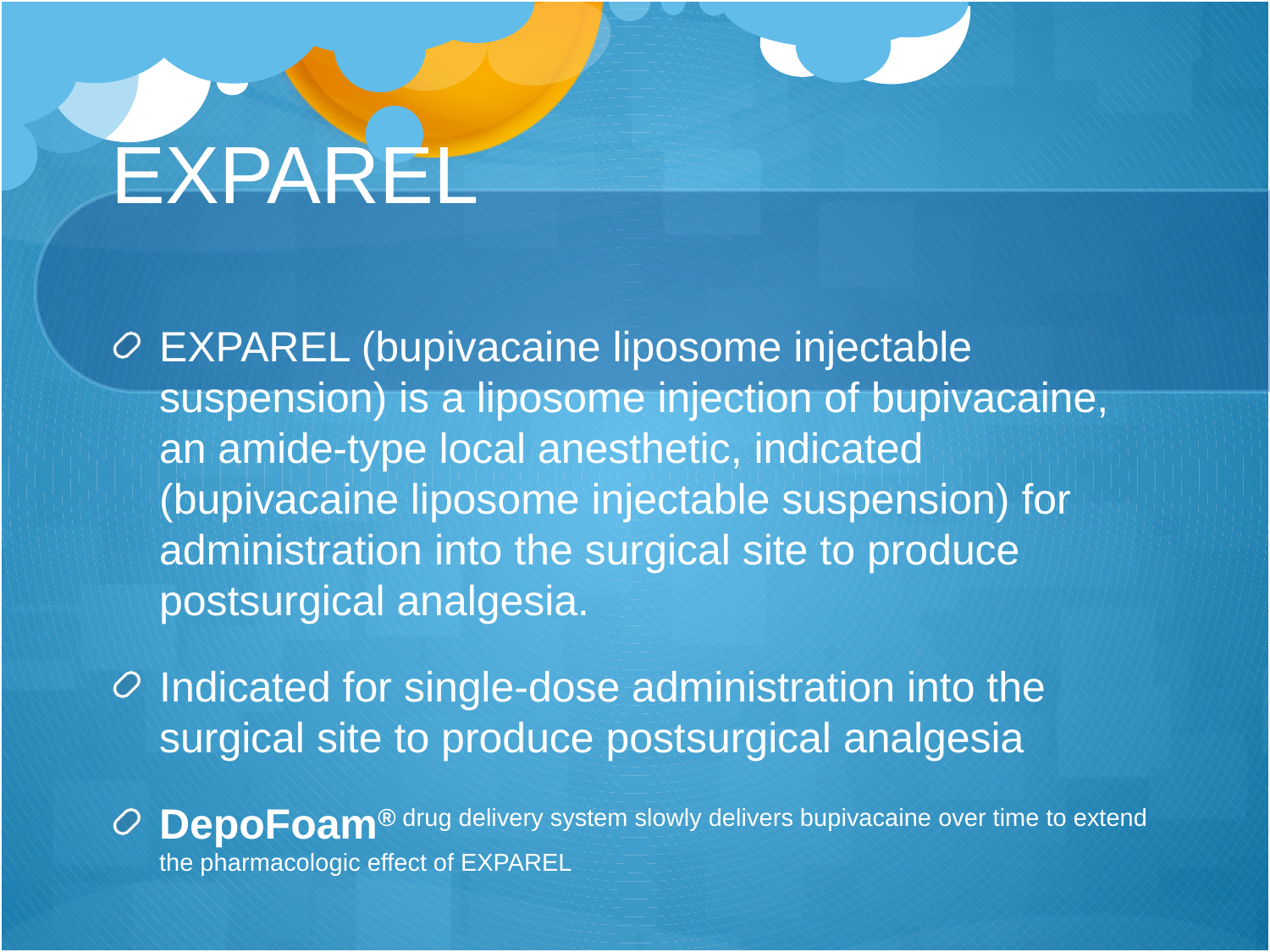

# EXPAREL
EXPAREL (bupivacaine liposome injectable suspension) is a liposome injection of bupivacaine, an amide-type local anesthetic, indicated (bupivacaine liposome injectable suspension) for administration into the surgical site to produce postsurgical analgesia.
Indicated for single-dose administration into the surgical site to produce postsurgical analgesia
DepoFoam® drug delivery system slowly delivers bupivacaine over time to extend the pharmacologic effect of EXPAREL